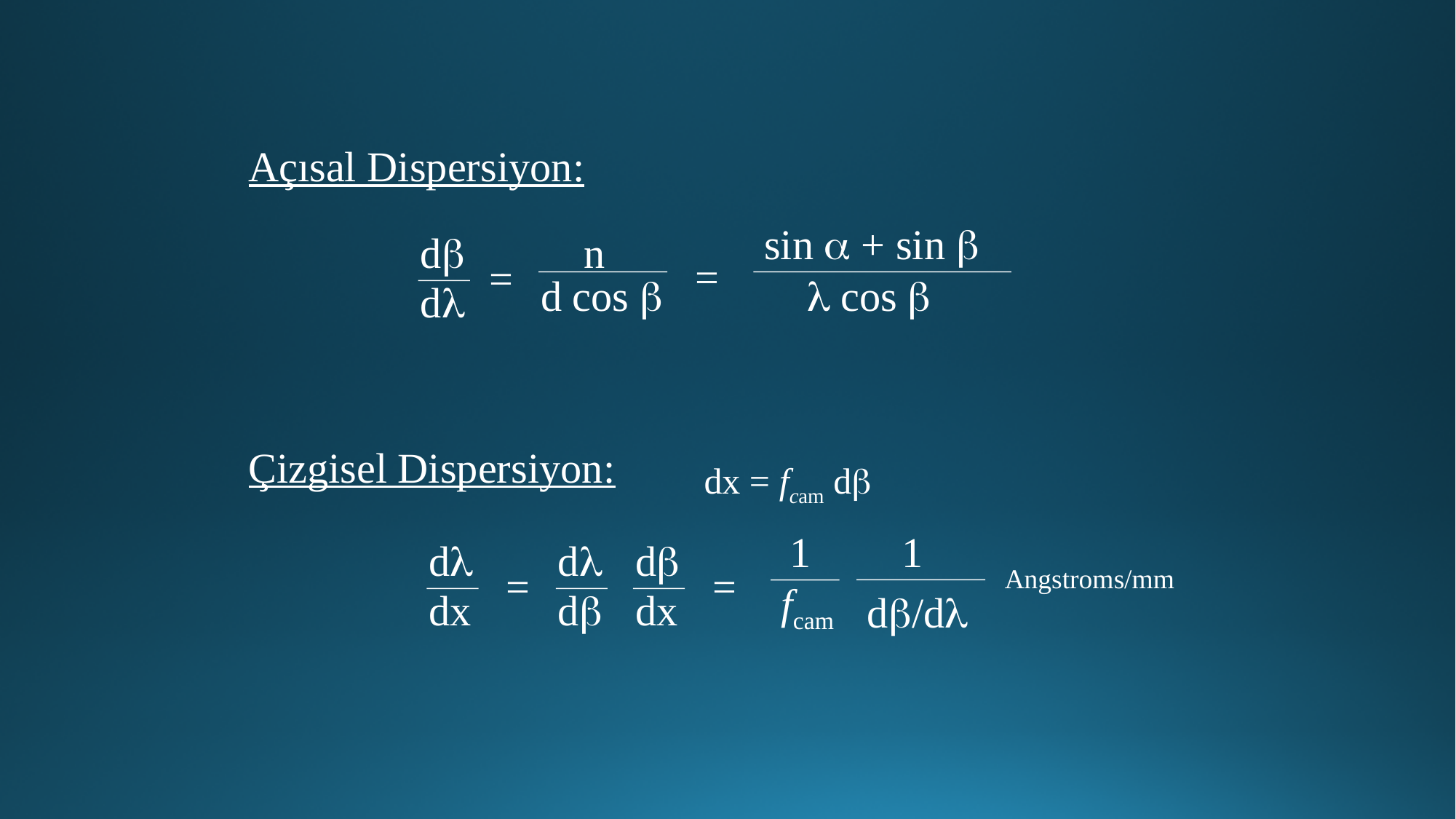

Açısal Dispersiyon:
sin α + sin β
dβ
n
=
=
d cos β
λ cos β
dλ

Çizgisel Dispersiyon:
dx = fcam dβ
1
1
dλ
dλ
dβ
=
=
fcam
dx
dβ
dx
dβ/dλ

Angstroms/mm